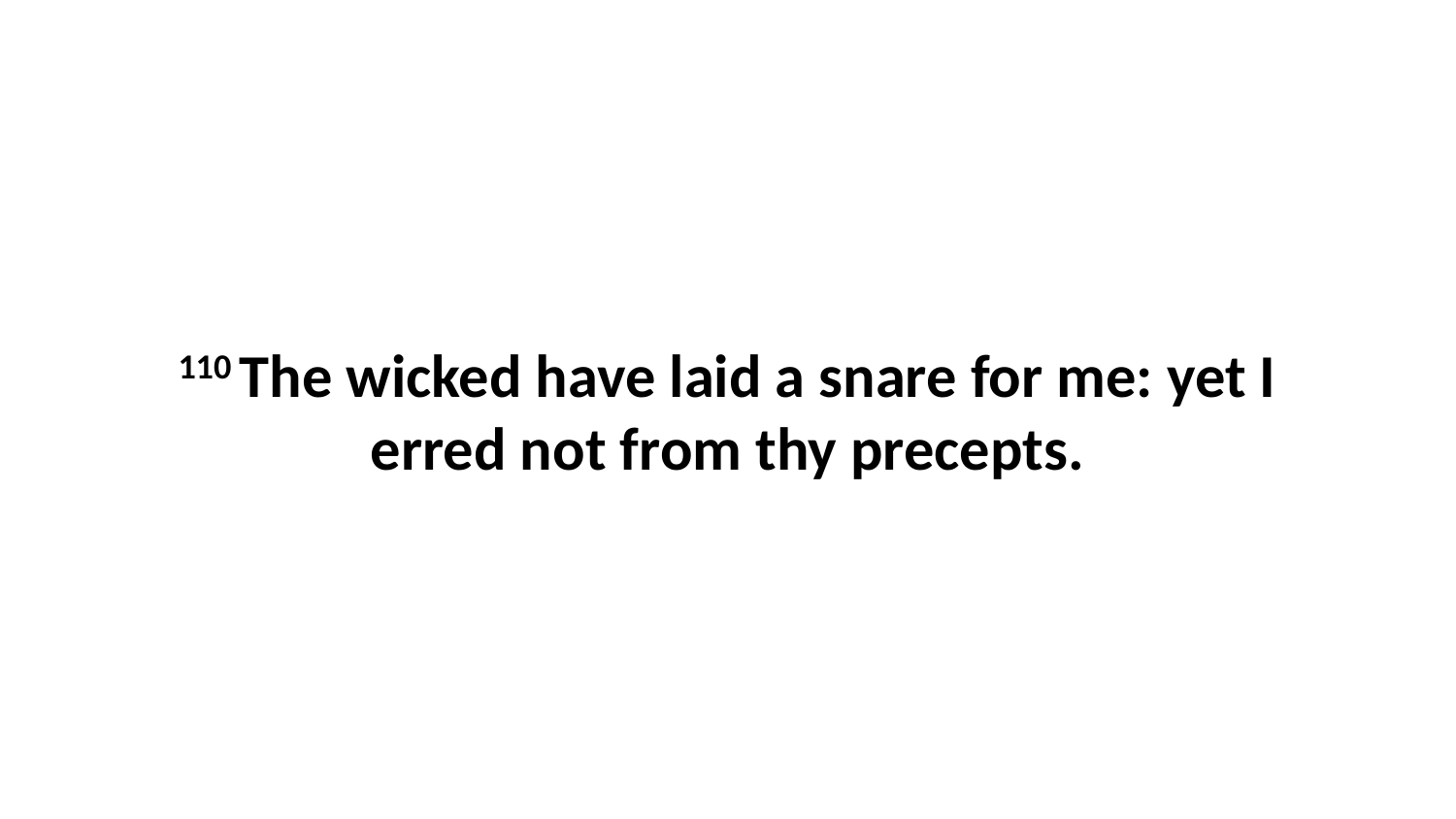

110 The wicked have laid a snare for me: yet I erred not from thy precepts.